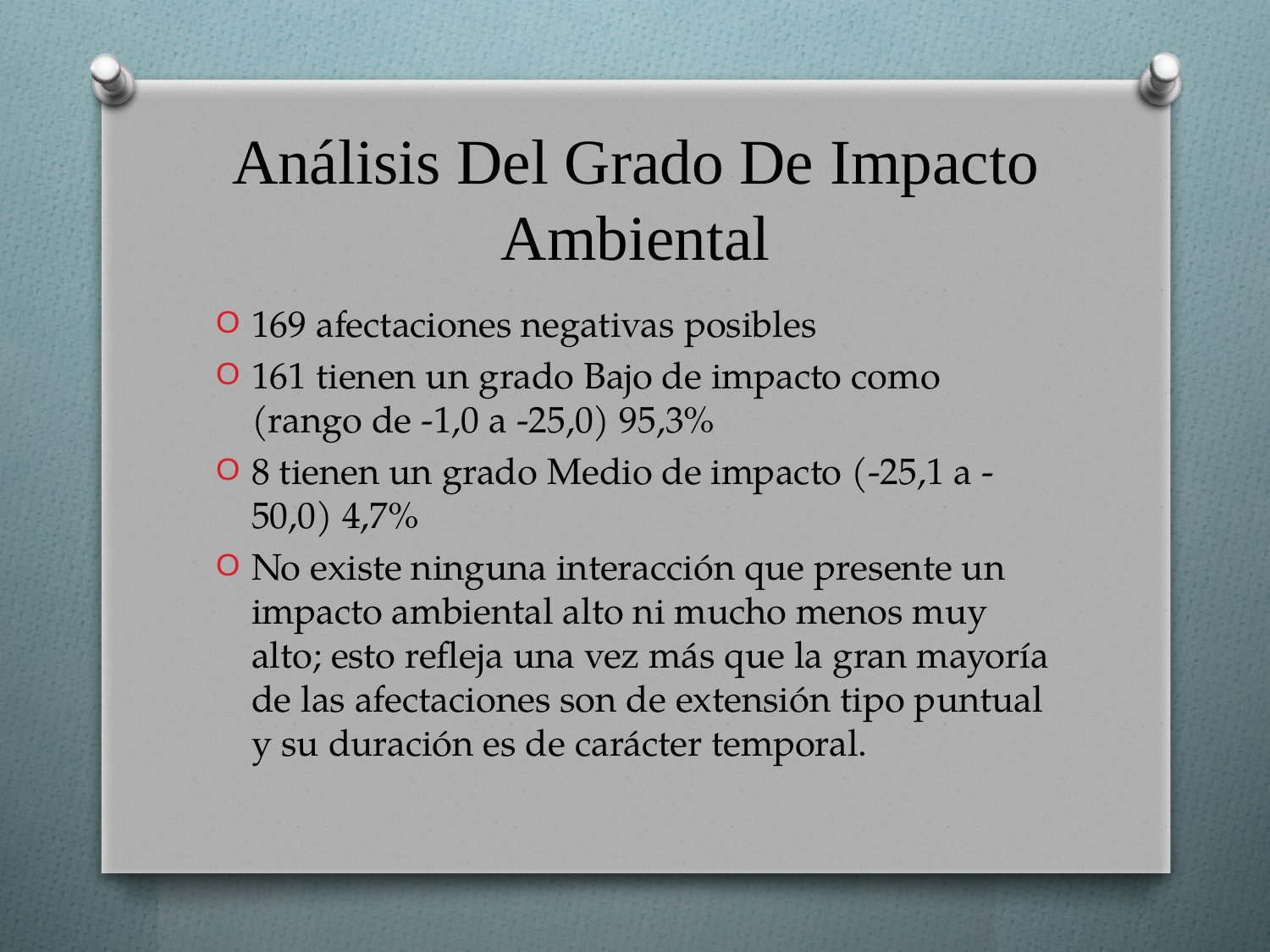

# Análisis Del Grado De Impacto Ambiental
169 afectaciones negativas posibles
161 tienen un grado Bajo de impacto como (rango de -1,0 a -25,0) 95,3%
8 tienen un grado Medio de impacto (-25,1 a -50,0) 4,7%
No existe ninguna interacción que presente un impacto ambiental alto ni mucho menos muy alto; esto refleja una vez más que la gran mayoría de las afectaciones son de extensión tipo puntual y su duración es de carácter temporal.